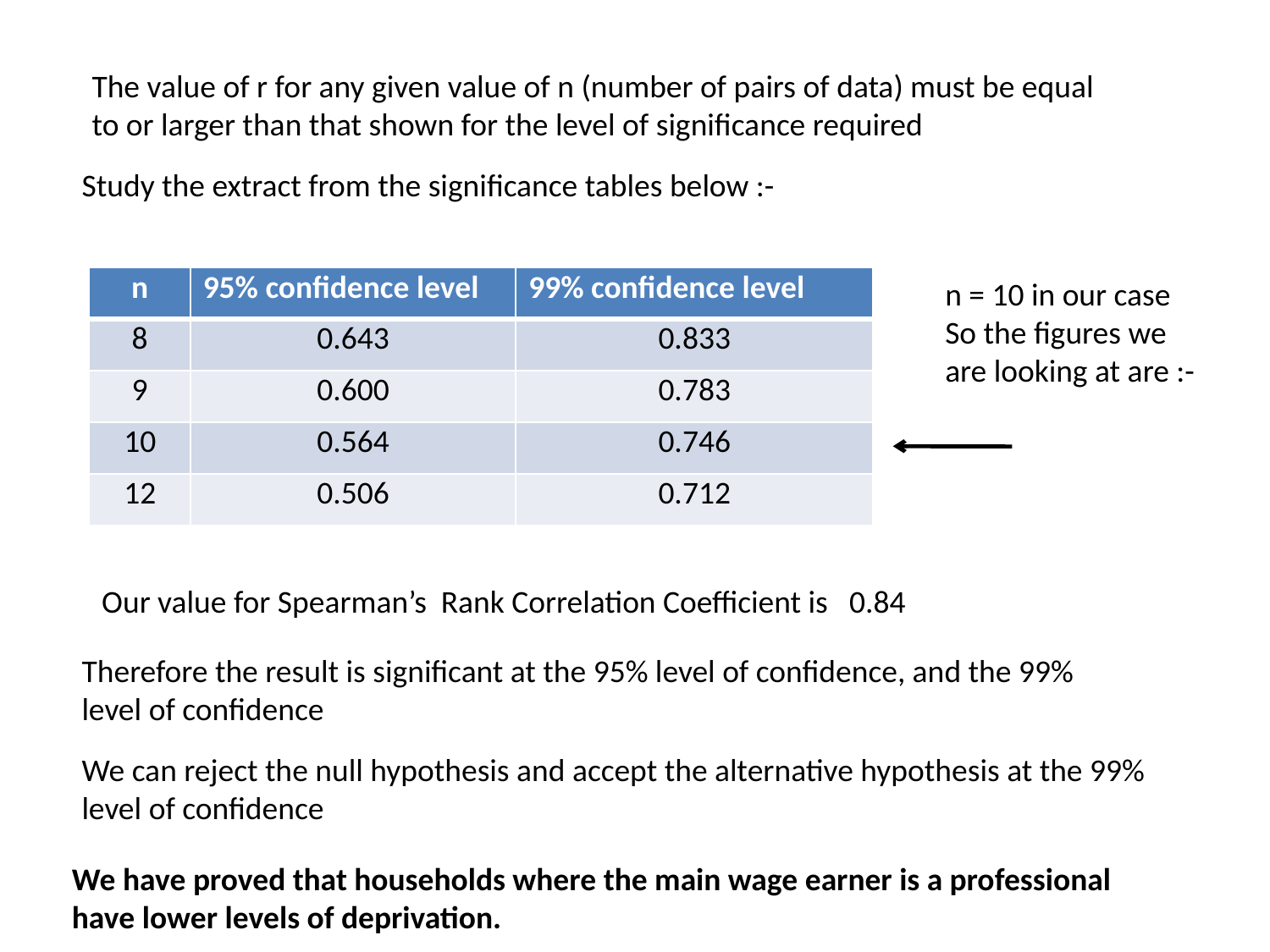

The value of r for any given value of n (number of pairs of data) must be equal to or larger than that shown for the level of significance required
Study the extract from the significance tables below :-
| n | 95% confidence level | 99% confidence level |
| --- | --- | --- |
| 8 | 0.643 | 0.833 |
| 9 | 0.600 | 0.783 |
| 10 | 0.564 | 0.746 |
| 12 | 0.506 | 0.712 |
n = 10 in our case
So the figures we are looking at are :-
Our value for Spearman’s  Rank Correlation Coefficient is   0.84
Therefore the result is significant at the 95% level of confidence, and the 99% level of confidence
We can reject the null hypothesis and accept the alternative hypothesis at the 99% level of confidence
We have proved that households where the main wage earner is a professional have lower levels of deprivation.